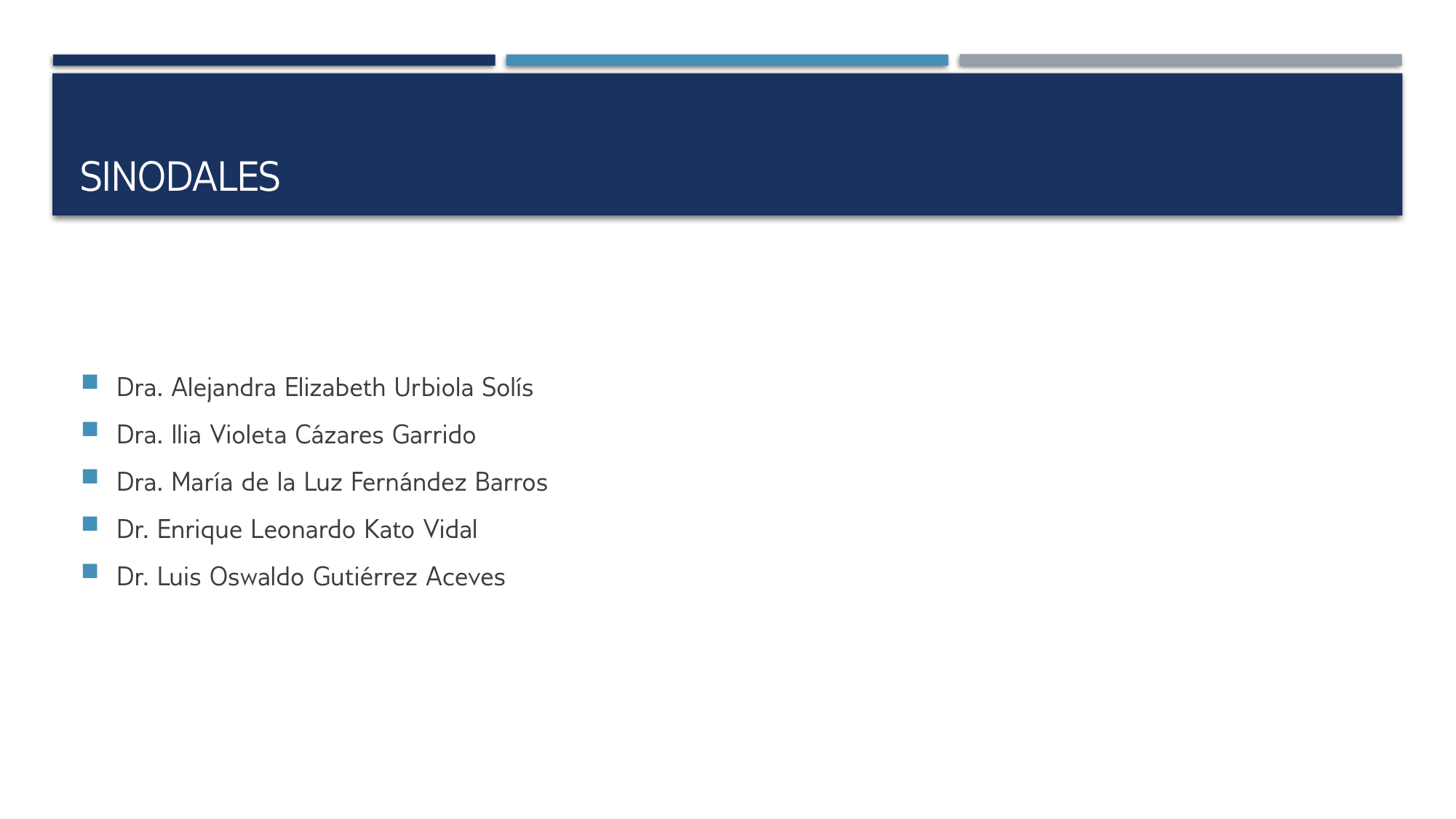

# Sinodales
Dra. Alejandra Elizabeth Urbiola Solís
Dra. Ilia Violeta Cázares Garrido
Dra. María de la Luz Fernández Barros
Dr. Enrique Leonardo Kato Vidal
Dr. Luis Oswaldo Gutiérrez Aceves